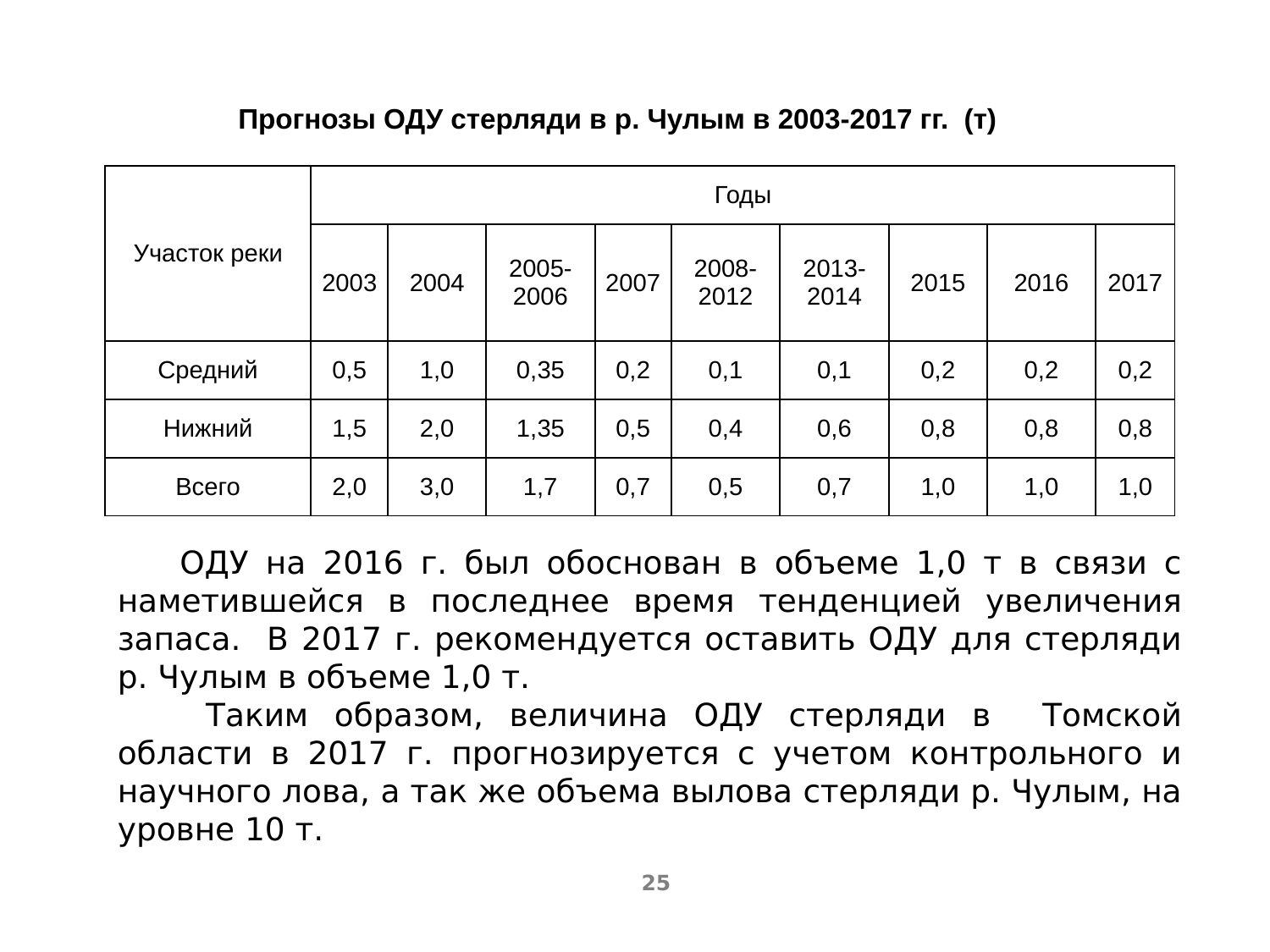

Прогнозы ОДУ стерляди в р. Чулым в 2003-2017 гг.  (т)

| Участок реки | Годы |  |  |  |  |  |  |  |  |
| --- | --- | --- | --- | --- | --- | --- | --- | --- | --- |
|  | 2003 | 2004 | 2005-2006 | 2007 | 2008-2012 | 2013-2014 | 2015 | 2016 | 2017 |
| Средний | 0,5 | 1,0 | 0,35 | 0,2 | 0,1 | 0,1 | 0,2 | 0,2 | 0,2 |
| Нижний | 1,5 | 2,0 | 1,35 | 0,5 | 0,4 | 0,6 | 0,8 | 0,8 | 0,8 |
| Всего | 2,0 | 3,0 | 1,7 | 0,7 | 0,5 | 0,7 | 1,0 | 1,0 | 1,0 |
ОДУ на 2016 г. был обоснован в объеме 1,0 т в связи с наметившейся в последнее время тенденцией увеличения запаса.  В 2017 г. рекомендуется оставить ОДУ для стерляди р. Чулым в объеме 1,0 т.
 Таким образом, величина ОДУ стерляди в  Томской области в 2017 г. прогнозируется с учетом контрольного и научного лова, а так же объема вылова стерляди р. Чулым, на уровне 10 т.
25